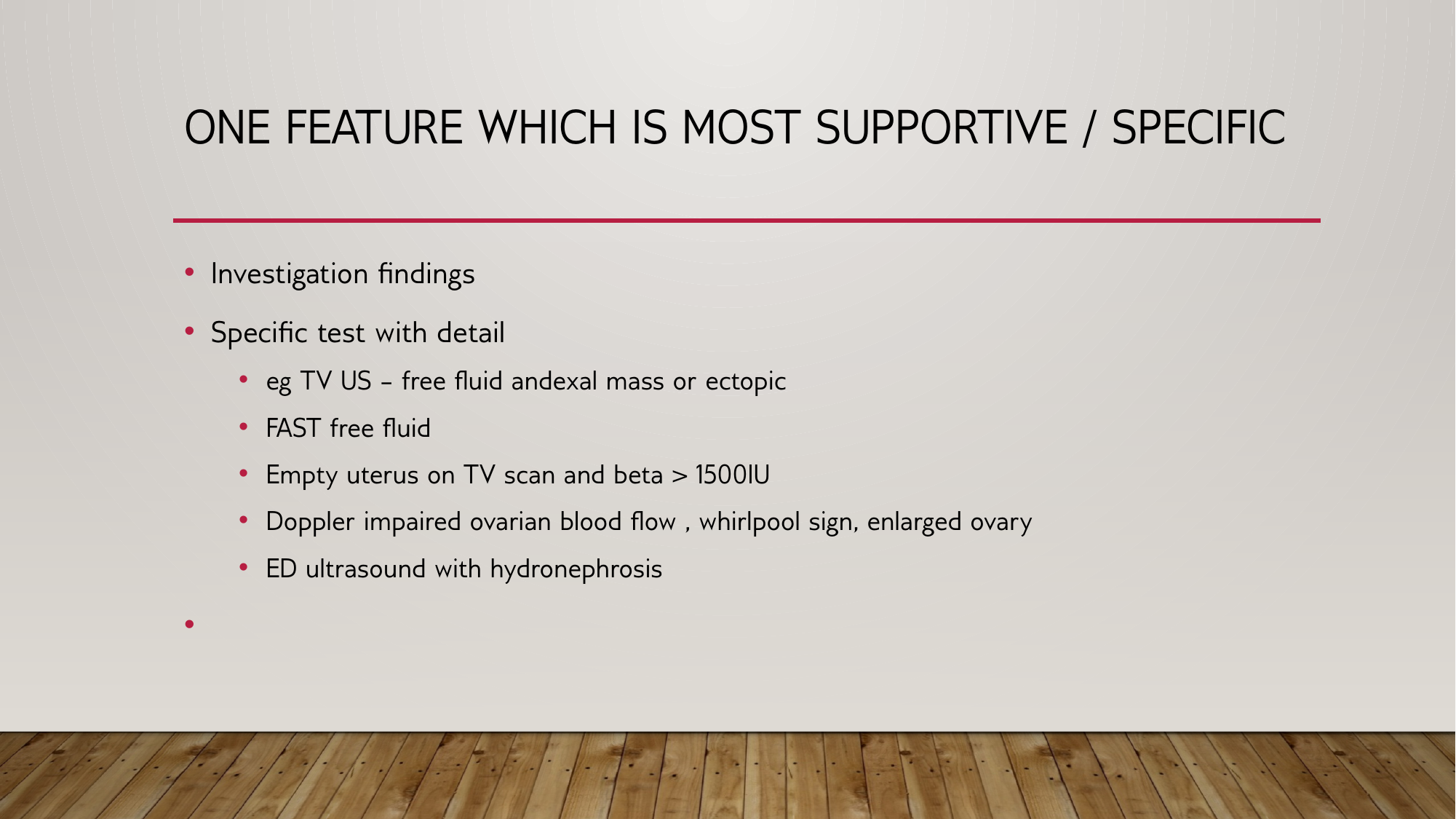

# One feature which is most supportive / specific
Investigation findings
Specific test with detail
eg TV US – free fluid andexal mass or ectopic
FAST free fluid
Empty uterus on TV scan and beta > 1500IU
Doppler impaired ovarian blood flow , whirlpool sign, enlarged ovary
ED ultrasound with hydronephrosis